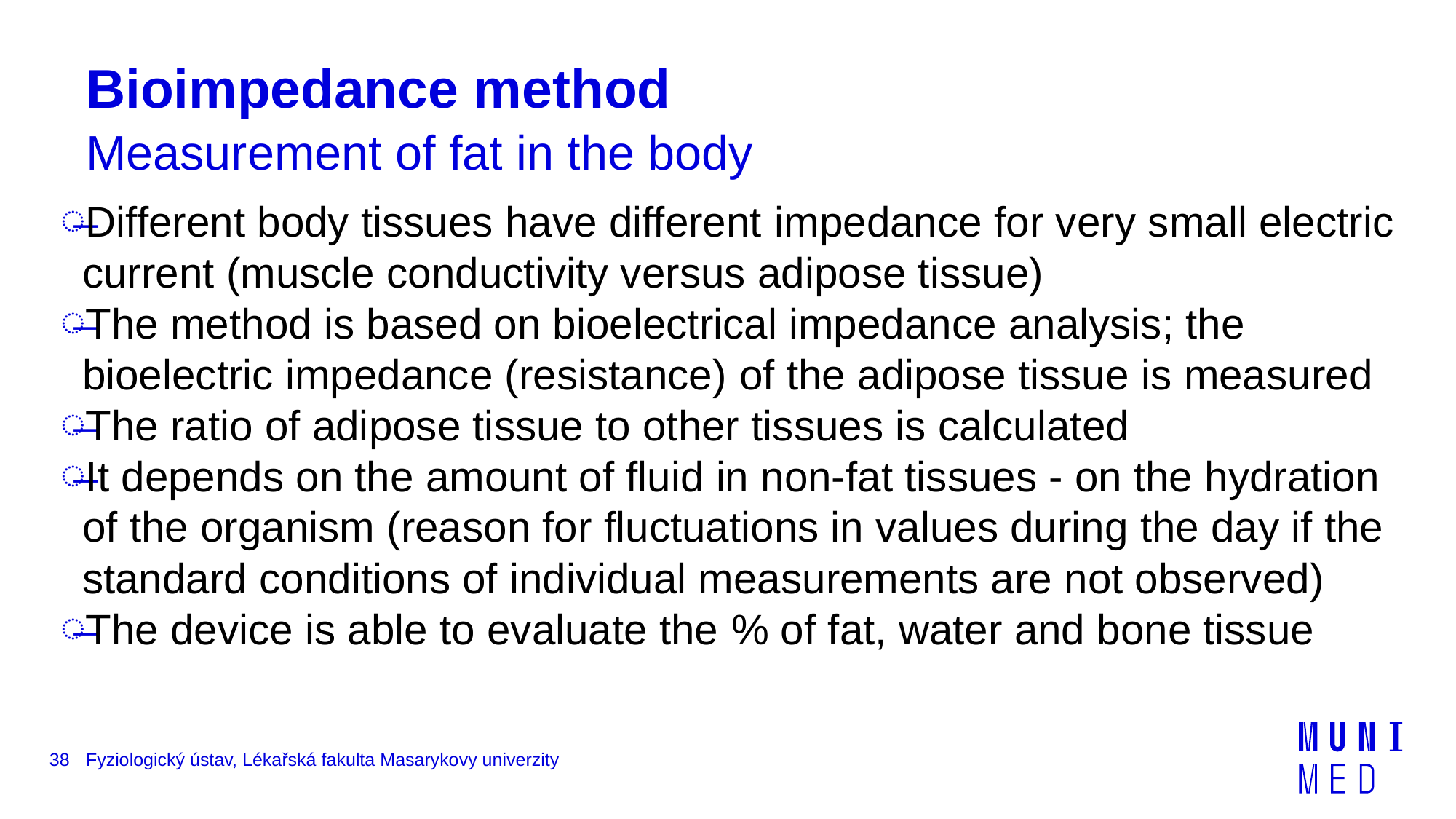

# Bioimpedance method Measurement of fat in the body
Different body tissues have different impedance for very small electric current (muscle conductivity versus adipose tissue)
The method is based on bioelectrical impedance analysis; the bioelectric impedance (resistance) of the adipose tissue is measured
The ratio of adipose tissue to other tissues is calculated
It depends on the amount of fluid in non-fat tissues - on the hydration of the organism (reason for fluctuations in values during the day if the standard conditions of individual measurements are not observed)
The device is able to evaluate the % of fat, water and bone tissue
38
Fyziologický ústav, Lékařská fakulta Masarykovy univerzity